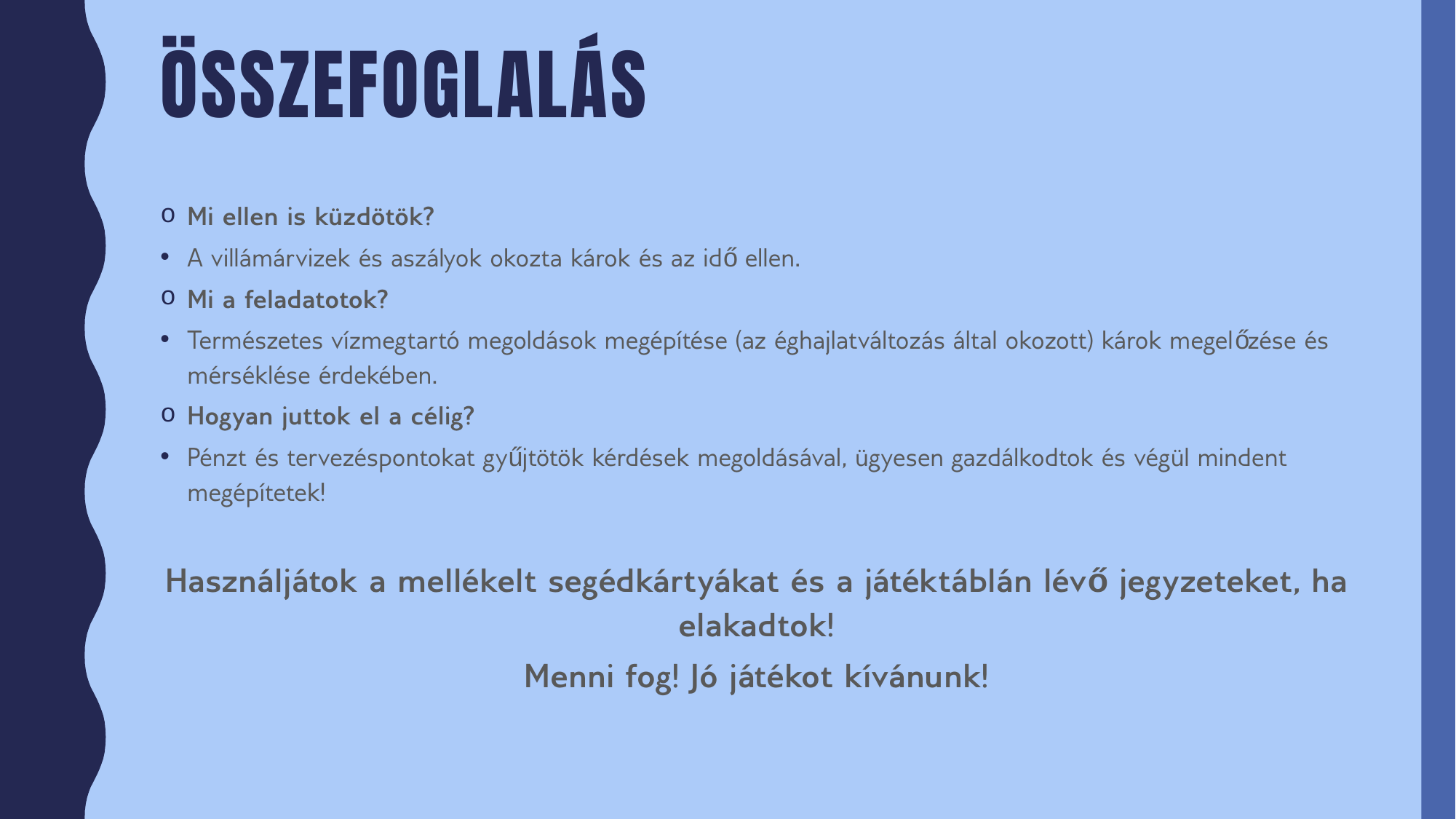

# Összefoglalás
Mi ellen is küzdötök?
A villámárvizek és aszályok okozta károk és az idő ellen.
Mi a feladatotok?
Természetes vízmegtartó megoldások megépítése (az éghajlatváltozás által okozott) károk megelőzése és mérséklése érdekében.
Hogyan juttok el a célig?
Pénzt és tervezéspontokat gyűjtötök kérdések megoldásával, ügyesen gazdálkodtok és végül mindent megépítetek!

Használjátok a mellékelt segédkártyákat és a játéktáblán lévő jegyzeteket, ha elakadtok!
Menni fog! Jó játékot kívánunk!